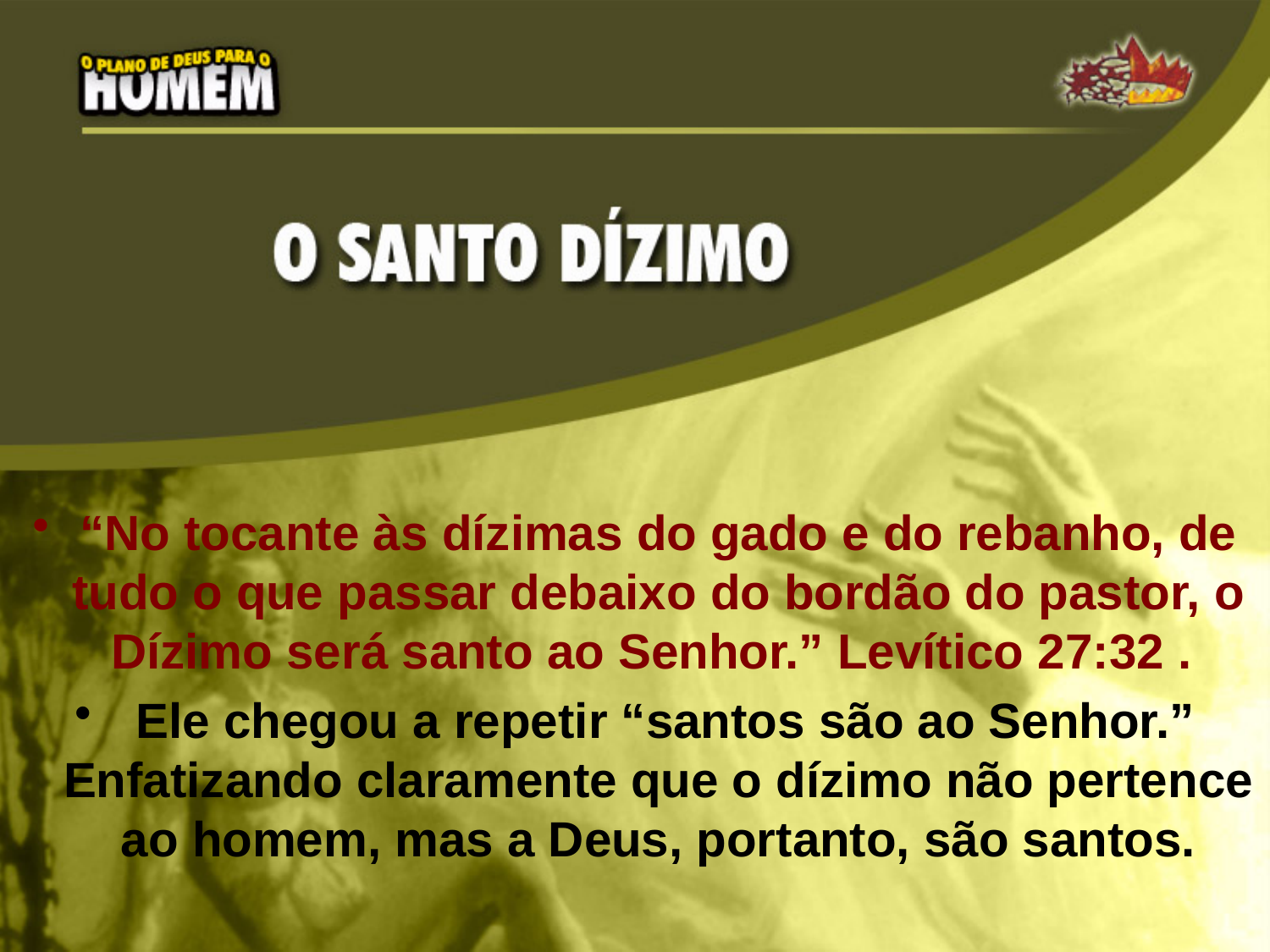

“No tocante às dízimas do gado e do rebanho, de tudo o que passar debaixo do bordão do pastor, o Dízimo será santo ao Senhor.” Levítico 27:32 .
 Ele chegou a repetir “santos são ao Senhor.” Enfatizando claramente que o dízimo não pertence ao homem, mas a Deus, portanto, são santos.